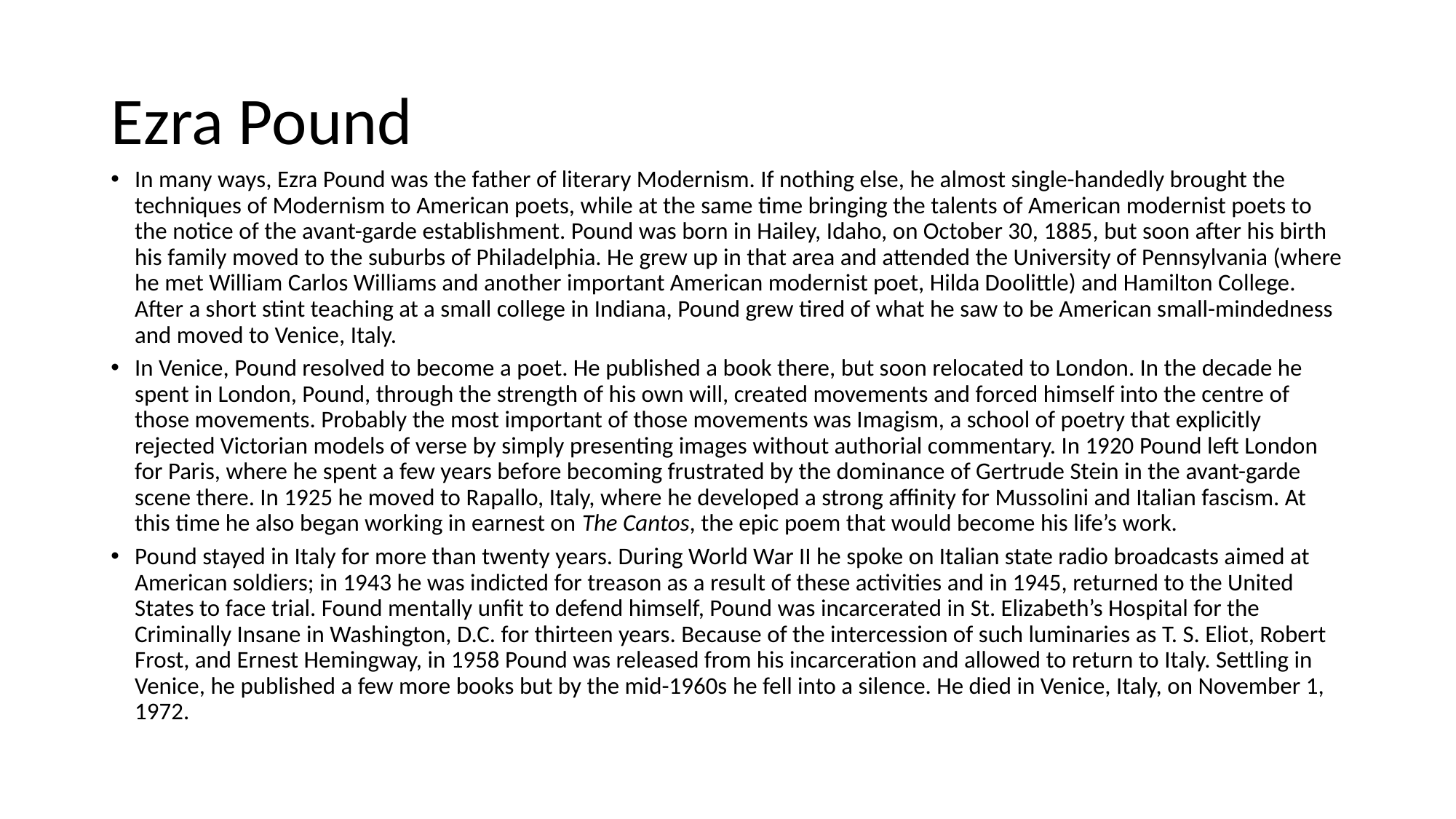

# Ezra Pound
In many ways, Ezra Pound was the father of literary Modernism. If nothing else, he almost single-handedly brought the techniques of Modernism to American poets, while at the same time bringing the talents of American modernist poets to the notice of the avant-garde establishment. Pound was born in Hailey, Idaho, on October 30, 1885, but soon after his birth his family moved to the suburbs of Philadelphia. He grew up in that area and attended the University of Pennsylvania (where he met William Carlos Williams and another important American modernist poet, Hilda Doolittle) and Hamilton College. After a short stint teaching at a small college in Indiana, Pound grew tired of what he saw to be American small-mindedness and moved to Venice, Italy.
In Venice, Pound resolved to become a poet. He published a book there, but soon relocated to London. In the decade he spent in London, Pound, through the strength of his own will, created movements and forced himself into the centre of those movements. Probably the most important of those movements was Imagism, a school of poetry that explicitly rejected Victorian models of verse by simply presenting images without authorial commentary. In 1920 Pound left London for Paris, where he spent a few years before becoming frustrated by the dominance of Gertrude Stein in the avant-garde scene there. In 1925 he moved to Rapallo, Italy, where he developed a strong affinity for Mussolini and Italian fascism. At this time he also began working in earnest on The Cantos, the epic poem that would become his life’s work.
Pound stayed in Italy for more than twenty years. During World War II he spoke on Italian state radio broadcasts aimed at American soldiers; in 1943 he was indicted for treason as a result of these activities and in 1945, returned to the United States to face trial. Found mentally unfit to defend himself, Pound was incarcerated in St. Elizabeth’s Hospital for the Criminally Insane in Washington, D.C. for thirteen years. Because of the intercession of such luminaries as T. S. Eliot, Robert Frost, and Ernest Hemingway, in 1958 Pound was released from his incarceration and allowed to return to Italy. Settling in Venice, he published a few more books but by the mid-1960s he fell into a silence. He died in Venice, Italy, on November 1, 1972.